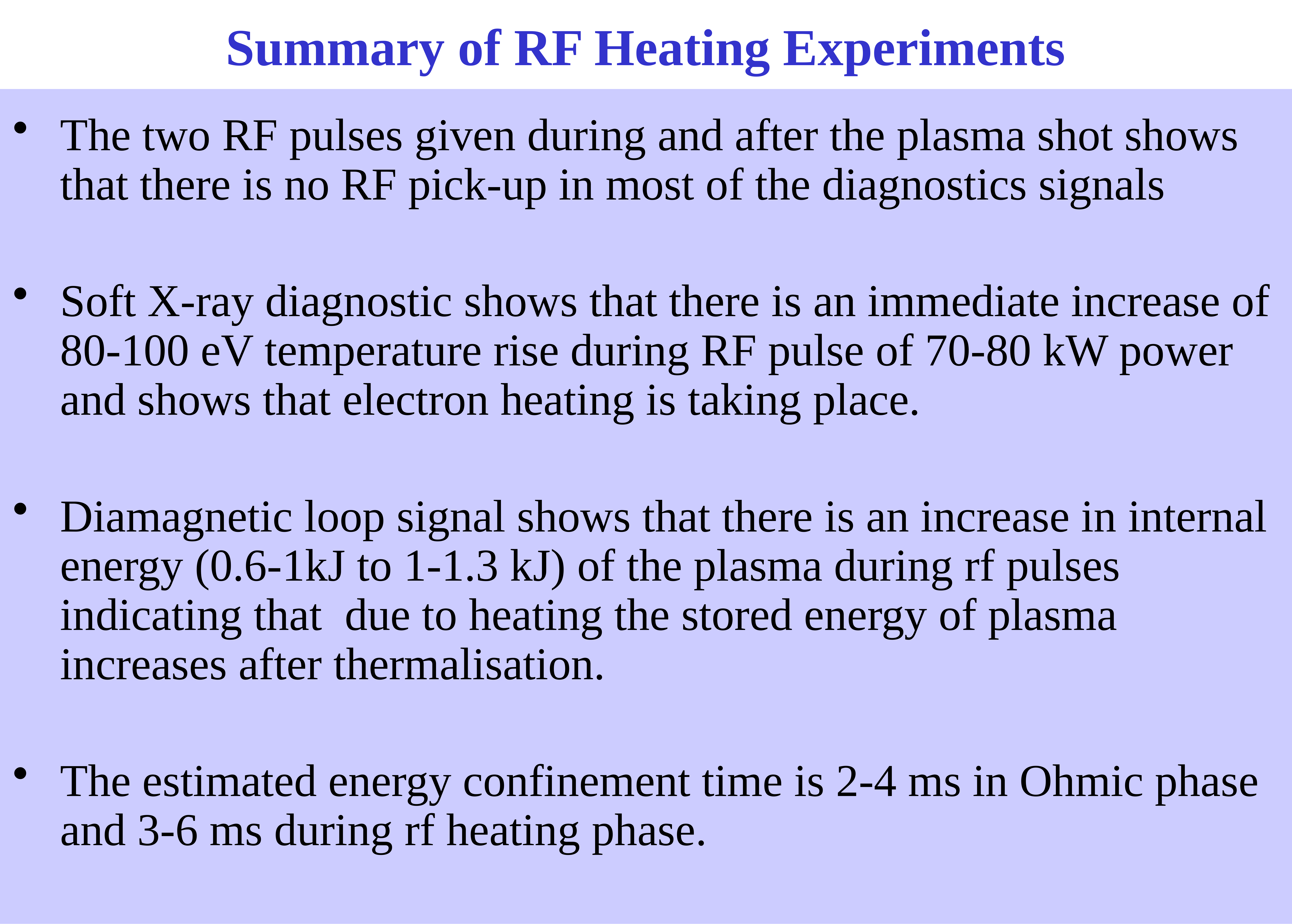

# Summary of RF Heating Experiments
The two RF pulses given during and after the plasma shot shows that there is no RF pick-up in most of the diagnostics signals

Soft X-ray diagnostic shows that there is an immediate increase of 80-100 eV temperature rise during RF pulse of 70-80 kW power and shows that electron heating is taking place.

Diamagnetic loop signal shows that there is an increase in internal energy (0.6-1kJ to 1-1.3 kJ) of the plasma during rf pulses indicating that  due to heating the stored energy of plasma increases after thermalisation.

The estimated energy confinement time is 2-4 ms in Ohmic phase and 3-6 ms during rf heating phase.